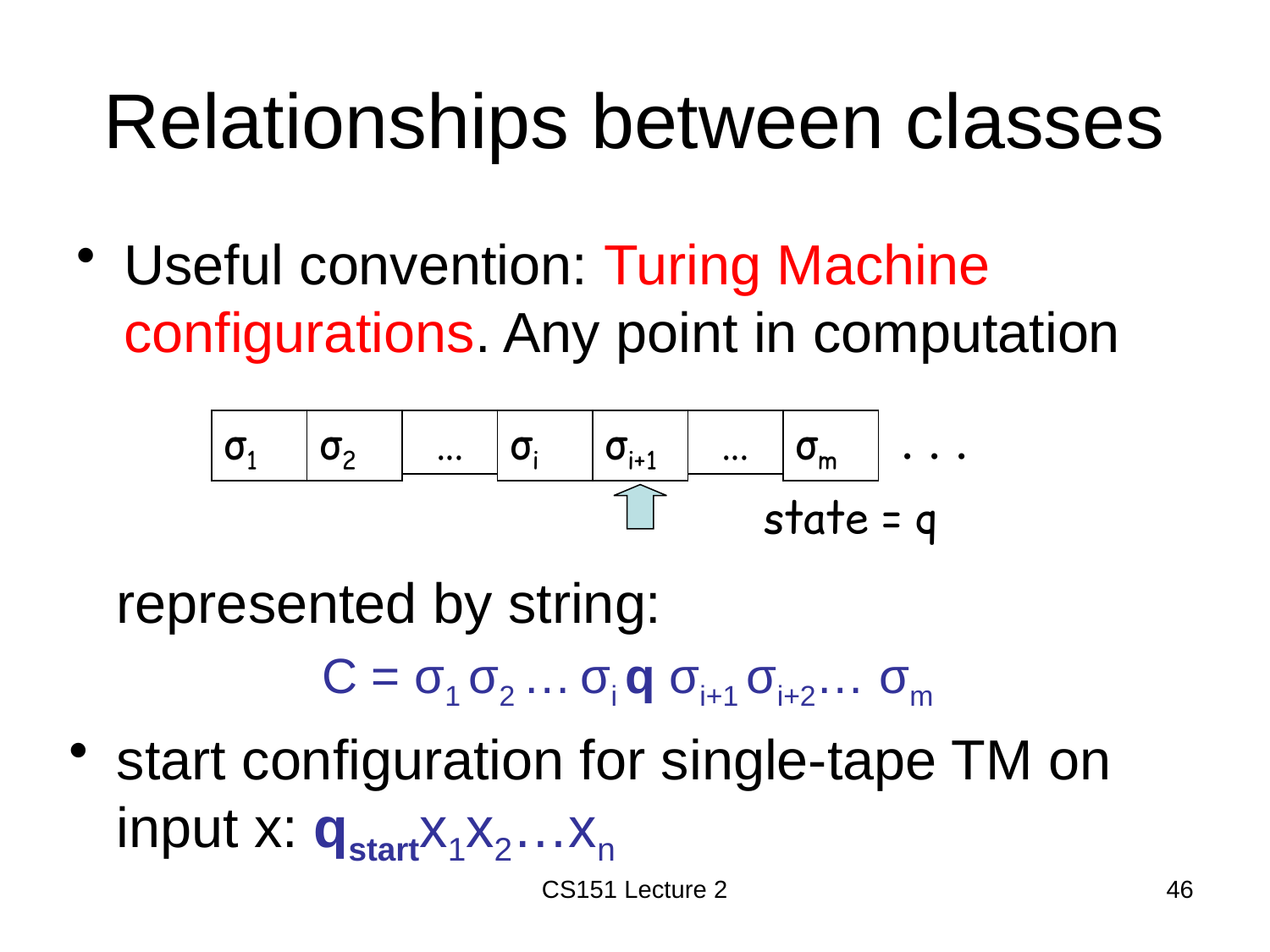

# Relationships between classes
Useful convention: Turing Machine configurations. Any point in computation
. . .
σ1
σ2
…
σi
σi+1
…
σm

state = q
	represented by string:
C = σ1 σ2 … σi q σi+1 σi+2… σm
start configuration for single-tape TM on input x: qstartx1x2…xn
CS151 Lecture 2
46